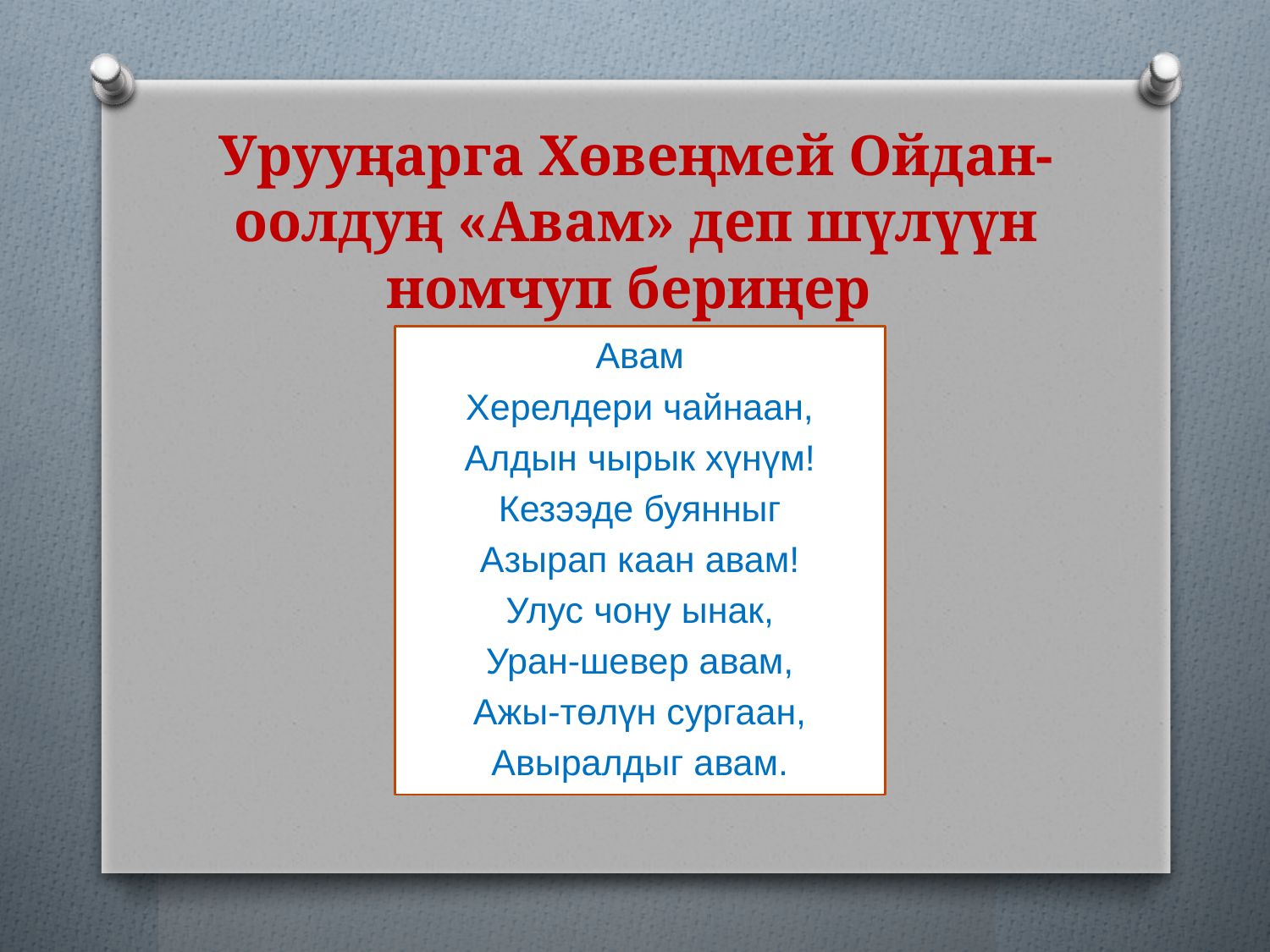

# Урууңарга Хөвеңмей Ойдан-оолдуң «Авам» деп шүлүүн номчуп бериңер
Авам
Херелдери чайнаан,
Алдын чырык хүнүм!
Кезээде буянныг
Азырап каан авам!
Улус чону ынак,
Уран-шевер авам,
Ажы-төлүн сургаан,
Авыралдыг авам.